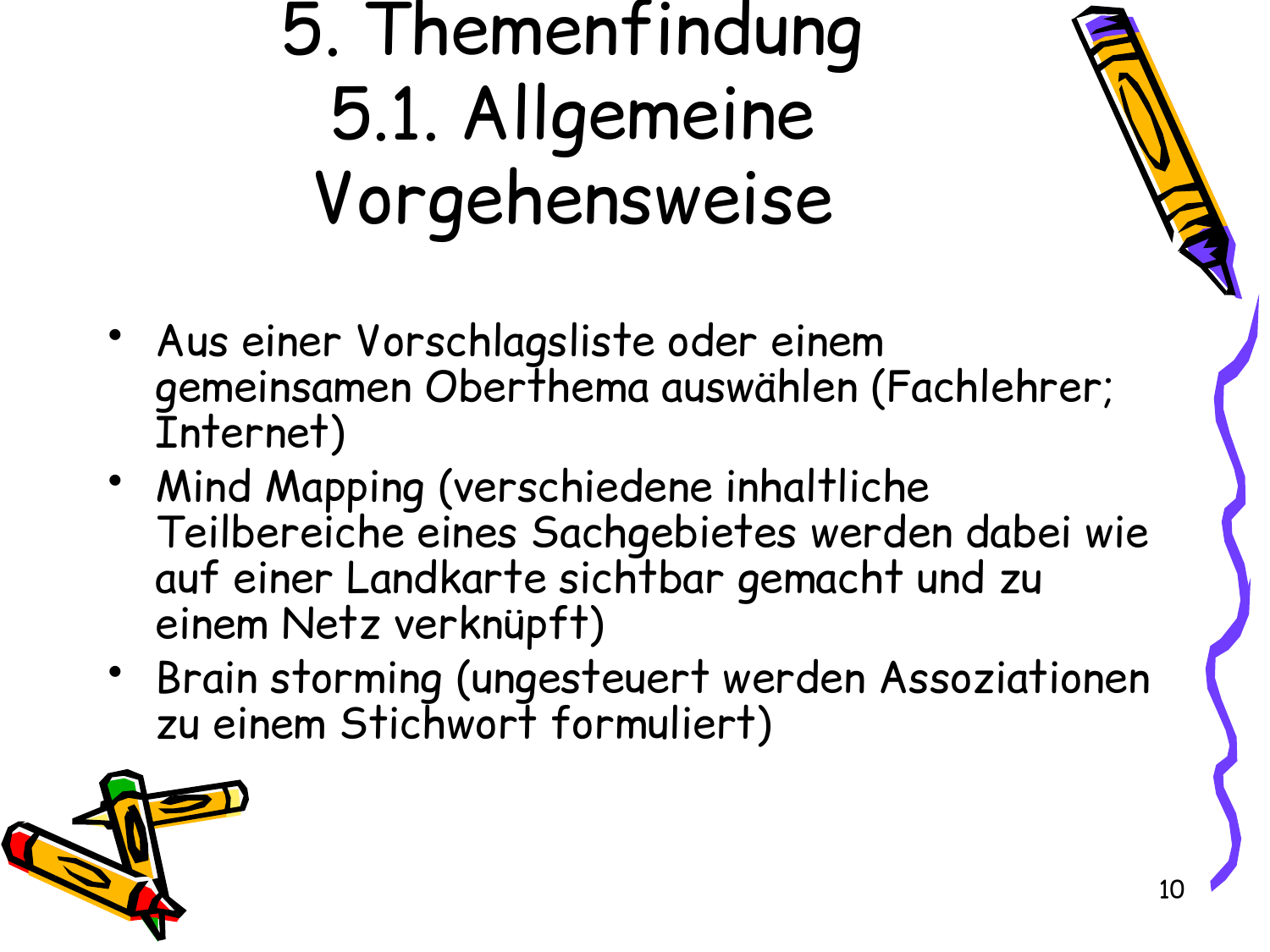

# 5. Themenfindung 5.1. Allgemeine Vorgehensweise

Aus einer Vorschlagsliste oder einem gemeinsamen Oberthema auswählen (Fachlehrer; Internet)
Mind Mapping (verschiedene inhaltliche Teilbereiche eines Sachgebietes werden dabei wie auf einer Landkarte sichtbar gemacht und zu einem Netz verknüpft)
Brain storming (ungesteuert werden Assoziationen zu einem Stichwort formuliert)
10